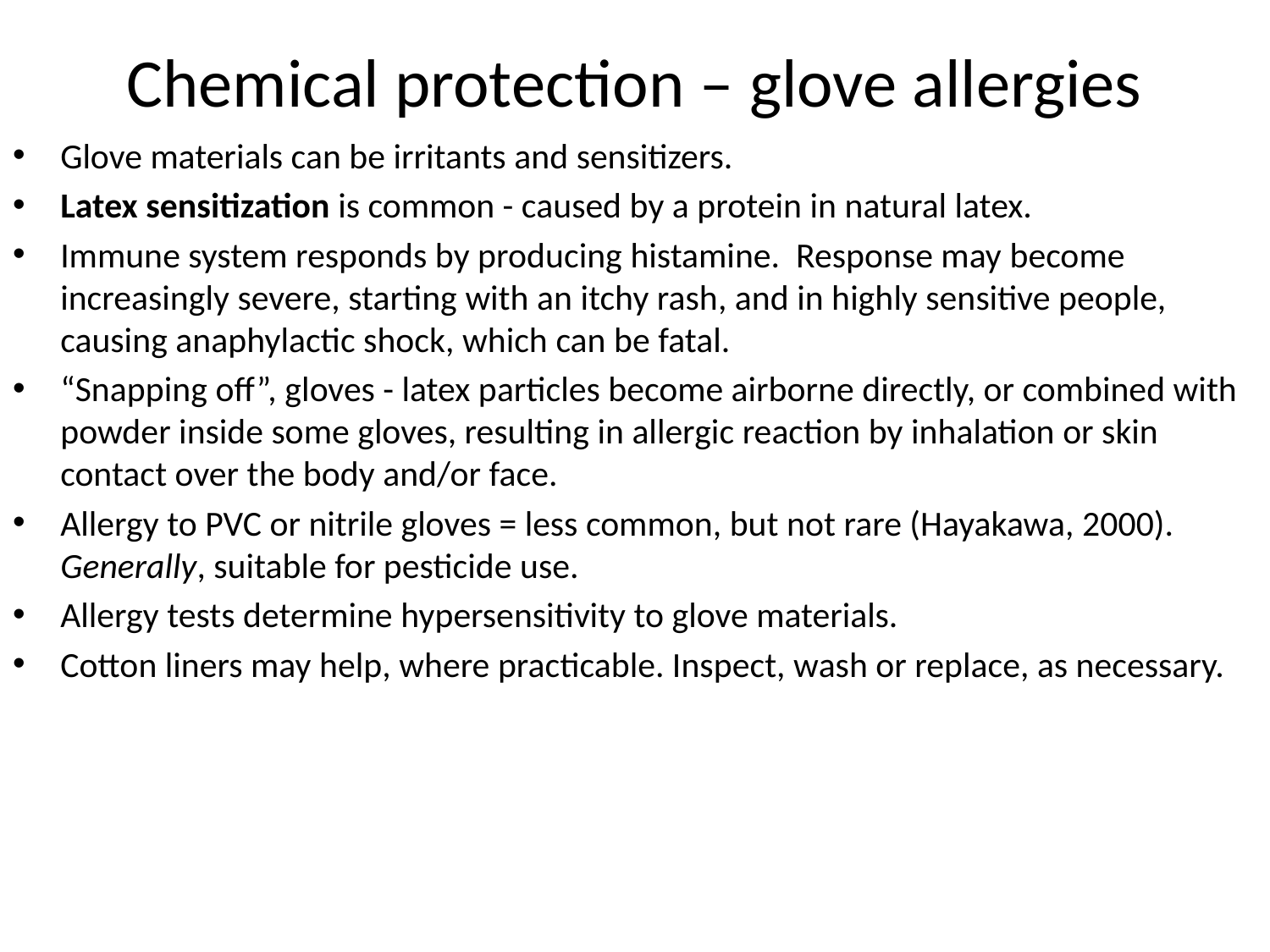

# Chemical protection – glove allergies
Glove materials can be irritants and sensitizers.
Latex sensitization is common - caused by a protein in natural latex.
Immune system responds by producing histamine.  Response may become increasingly severe, starting with an itchy rash, and in highly sensitive people, causing anaphylactic shock, which can be fatal.
“Snapping off”, gloves - latex particles become airborne directly, or combined with powder inside some gloves, resulting in allergic reaction by inhalation or skin contact over the body and/or face.
Allergy to PVC or nitrile gloves = less common, but not rare (Hayakawa, 2000).  Generally, suitable for pesticide use.
Allergy tests determine hypersensitivity to glove materials.
Cotton liners may help, where practicable. Inspect, wash or replace, as necessary.